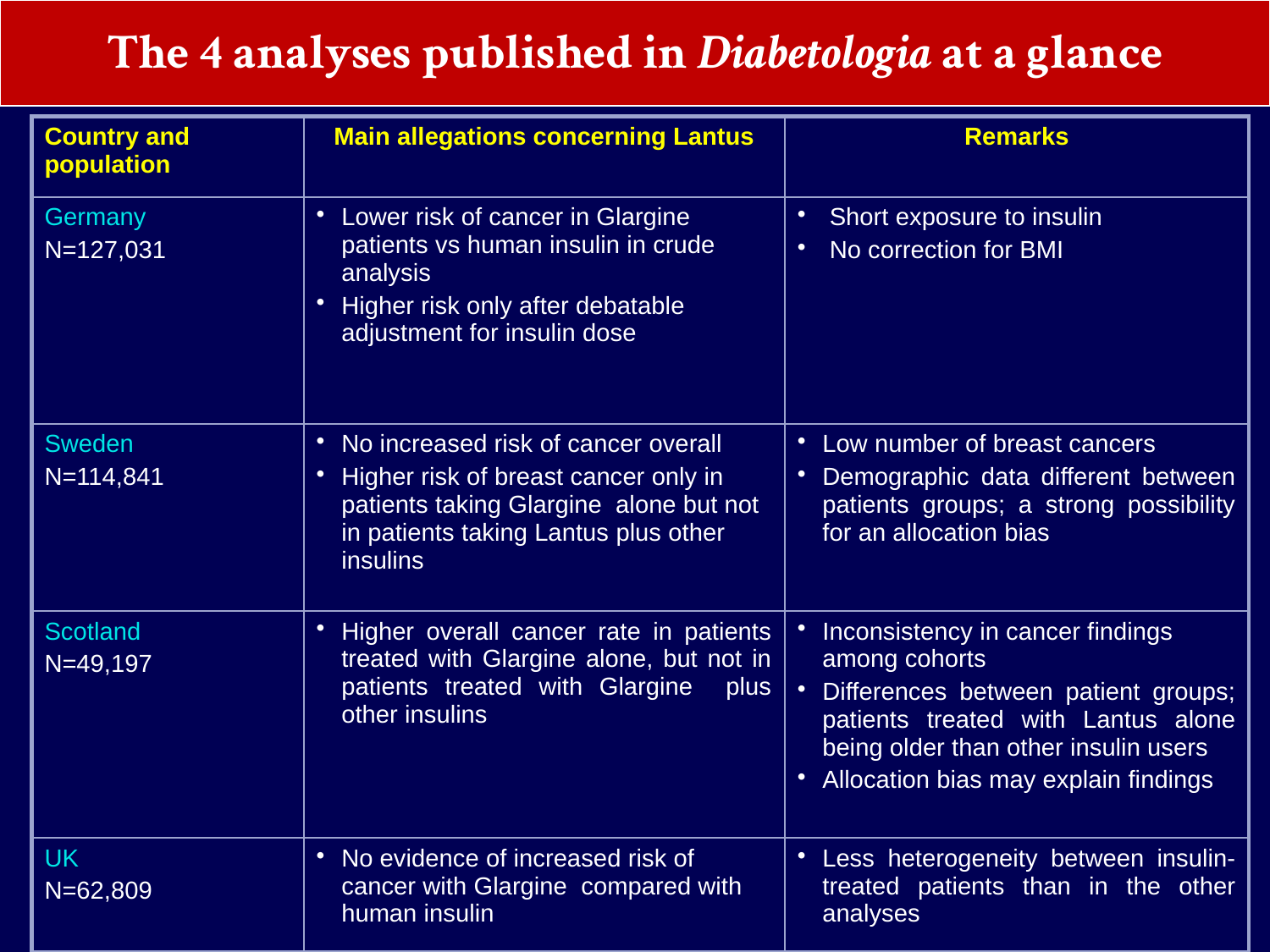

# The 4 analyses published in Diabetologia at a glance
| Country and population | Main allegations concerning Lantus | Remarks |
| --- | --- | --- |
| Germany N=127,031 | Lower risk of cancer in Glargine patients vs human insulin in crude analysis Higher risk only after debatable adjustment for insulin dose | Short exposure to insulin No correction for BMI |
| Sweden N=114,841 | No increased risk of cancer overall Higher risk of breast cancer only in patients taking Glargine alone but not in patients taking Lantus plus other insulins | Low number of breast cancers Demographic data different between patients groups; a strong possibility for an allocation bias |
| Scotland N=49,197 | Higher overall cancer rate in patients treated with Glargine alone, but not in patients treated with Glargine plus other insulins | Inconsistency in cancer findings among cohorts Differences between patient groups; patients treated with Lantus alone being older than other insulin users Allocation bias may explain findings |
| UK N=62,809 | No evidence of increased risk of cancer with Glargine compared with human insulin | Less heterogeneity between insulin-treated patients than in the other analyses |